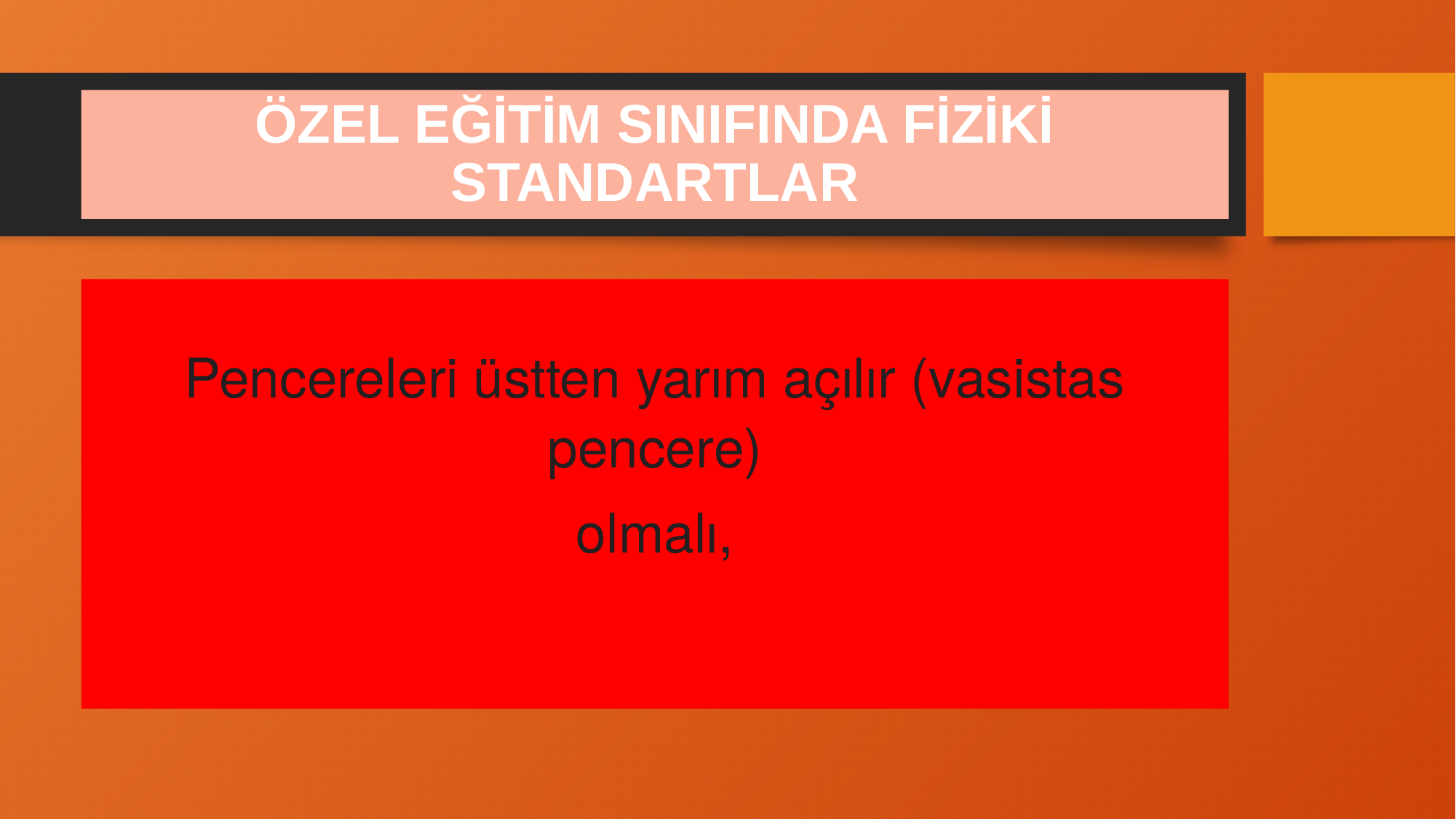

# ÖZEL EĞİTİM SINIFINDA FİZİKİ STANDARTLAR
Pencereleri üstten yarım açılır (vasistas pencere)
olmalı,